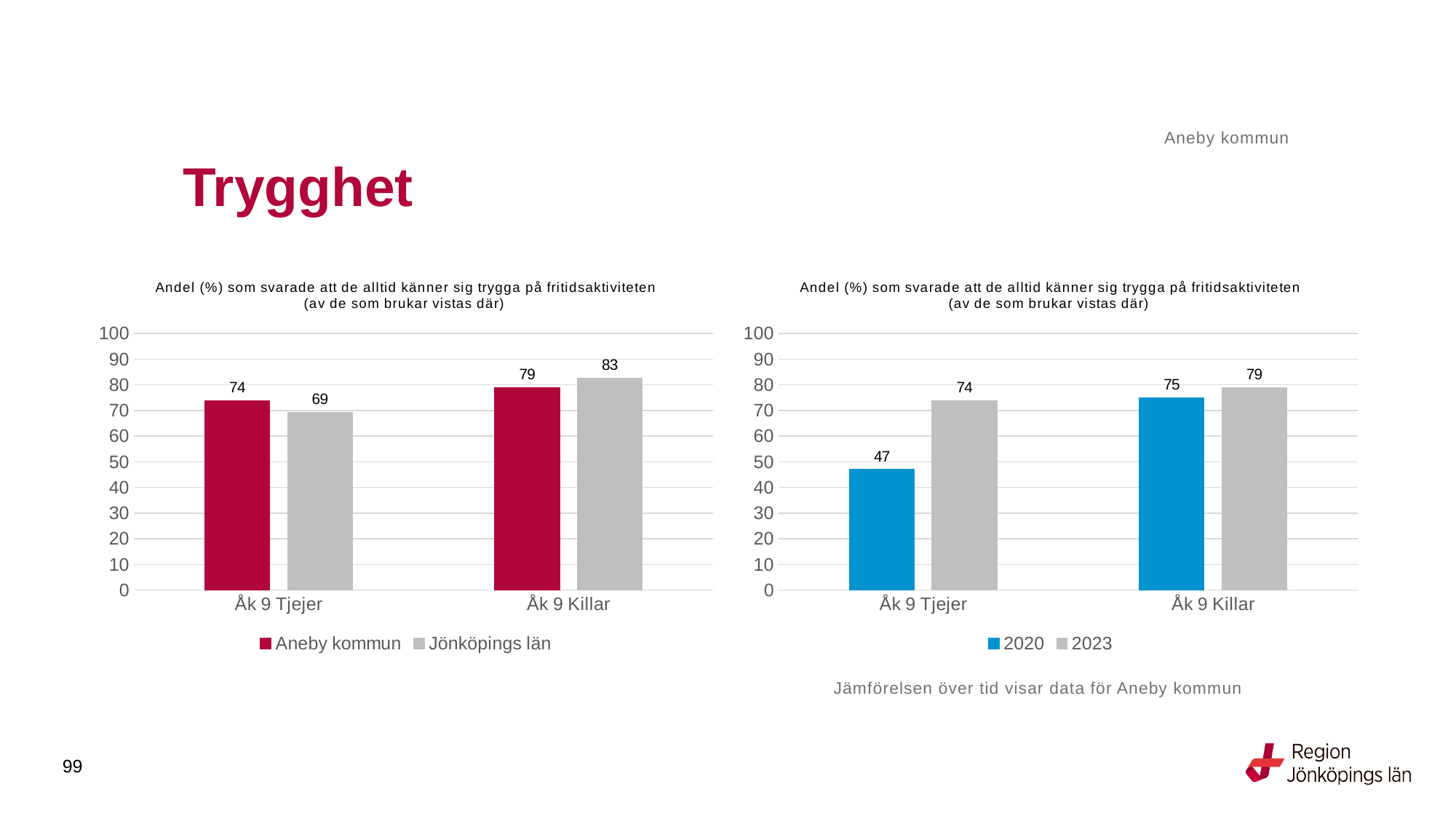

Aneby kommun
# Trygghet

### Chart: Andel (%) som svarade att de alltid känner sig trygga på fritidsaktiviteten (av de som brukar vistas där)

| Category | Aneby kommun | Jönköpings län |
|---|---|---|
| Åk 9 Tjejer | 73.913 | 69.3632 |
| Åk 9 Killar | 78.9474 | 82.5976 |

### Chart: Andel (%) som svarade att de alltid känner sig trygga på fritidsaktiviteten (av de som brukar vistas där)

| Category | 2020 | 2023 |
|---|---|---|
| Åk 9 Tjejer | 47.0588 | 73.913 |
| Åk 9 Killar | 75.0 | 78.9474 |
Jämförelsen över tid visar data för Aneby kommun
99